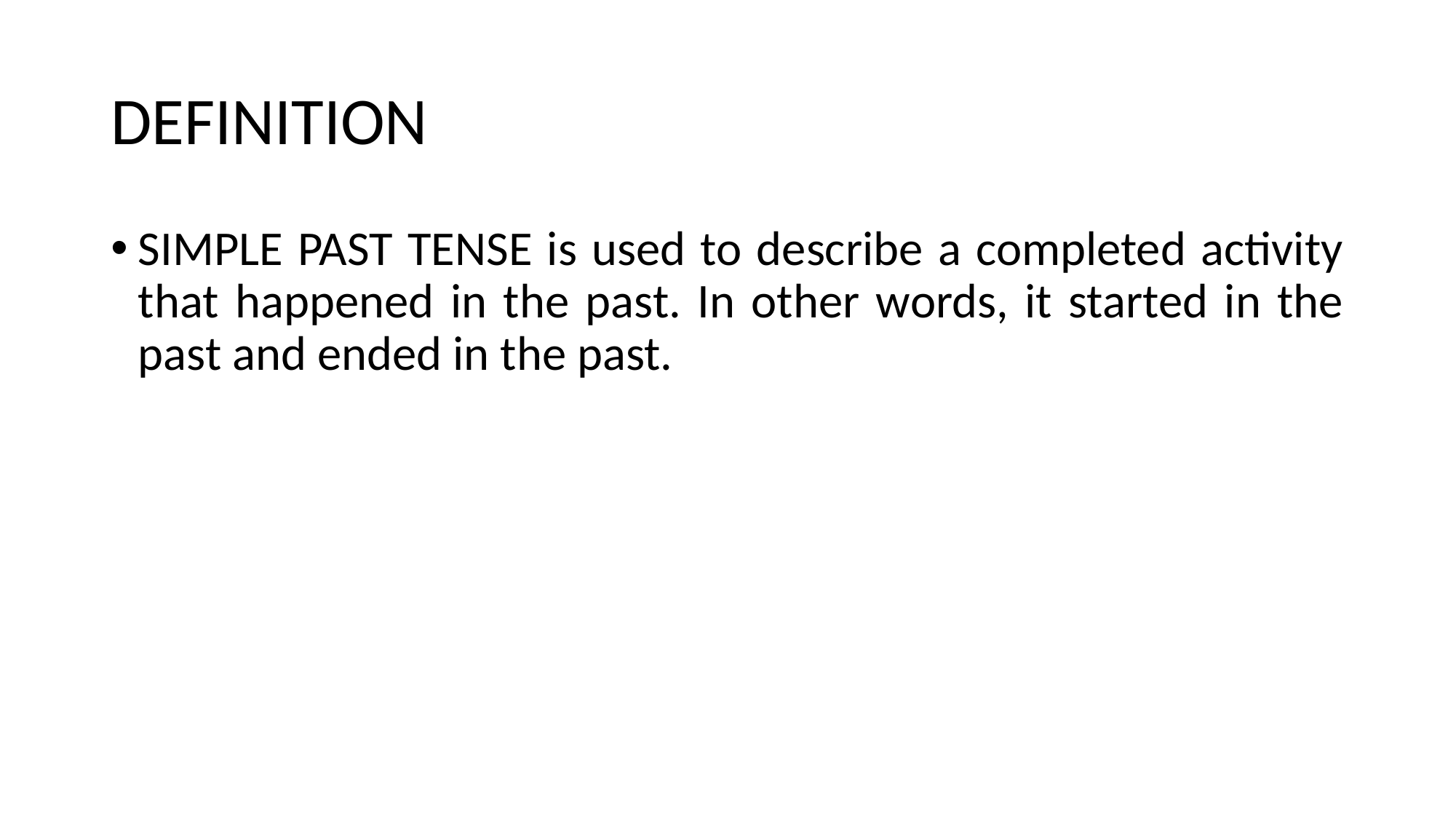

# DEFINITION
SIMPLE PAST TENSE is used to describe a completed activity that happened in the past. In other words, it started in the past and ended in the past.